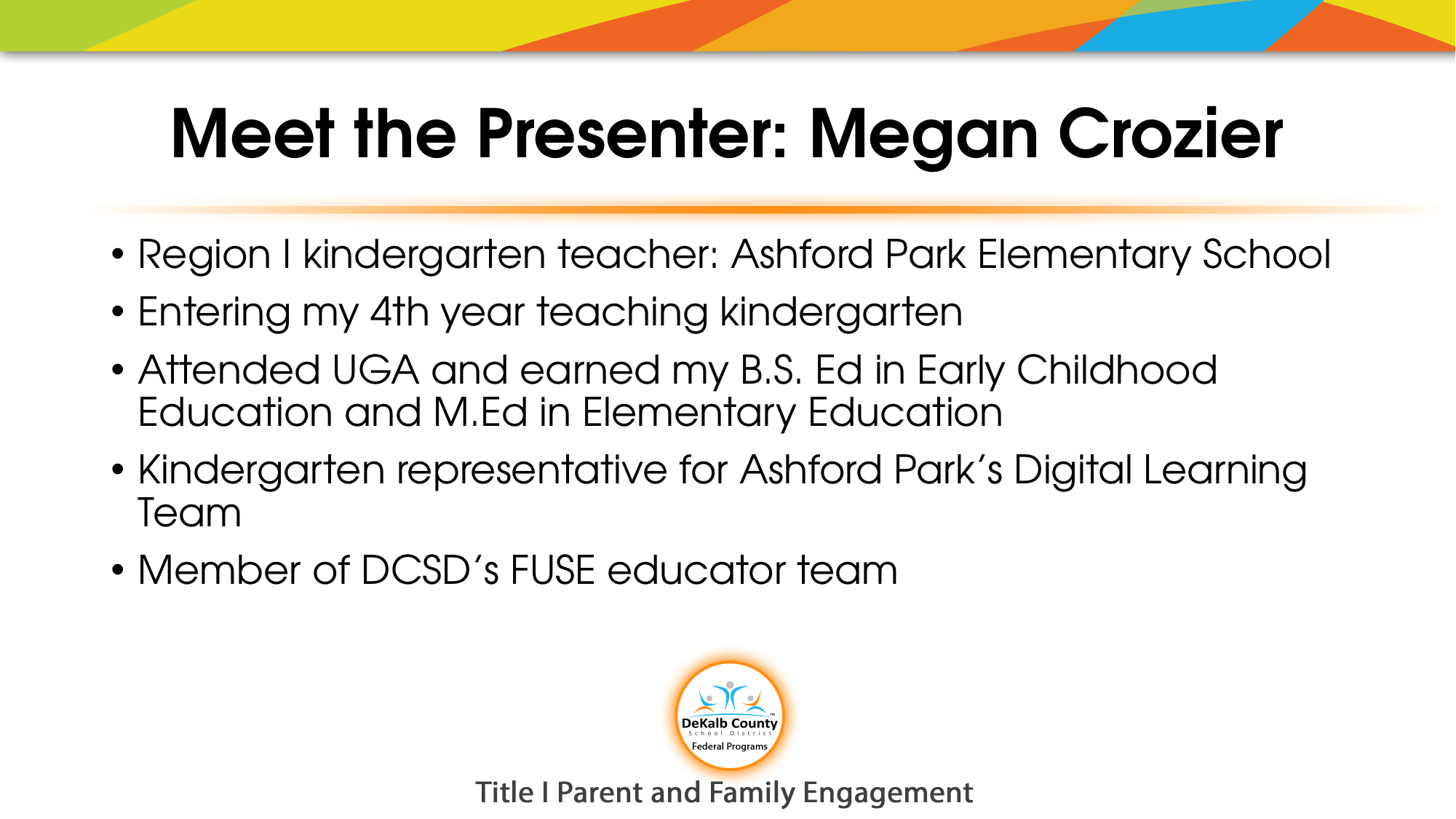

# Meet the Presenter: Megan Crozier
Region I kindergarten teacher: Ashford Park Elementary School
Entering my 4th year teaching kindergarten
Attended UGA and earned my B.S. Ed in Early Childhood Education and M.Ed in Elementary Education
Kindergarten representative for Ashford Park’s Digital Learning Team
Member of DCSD’s FUSE educator team